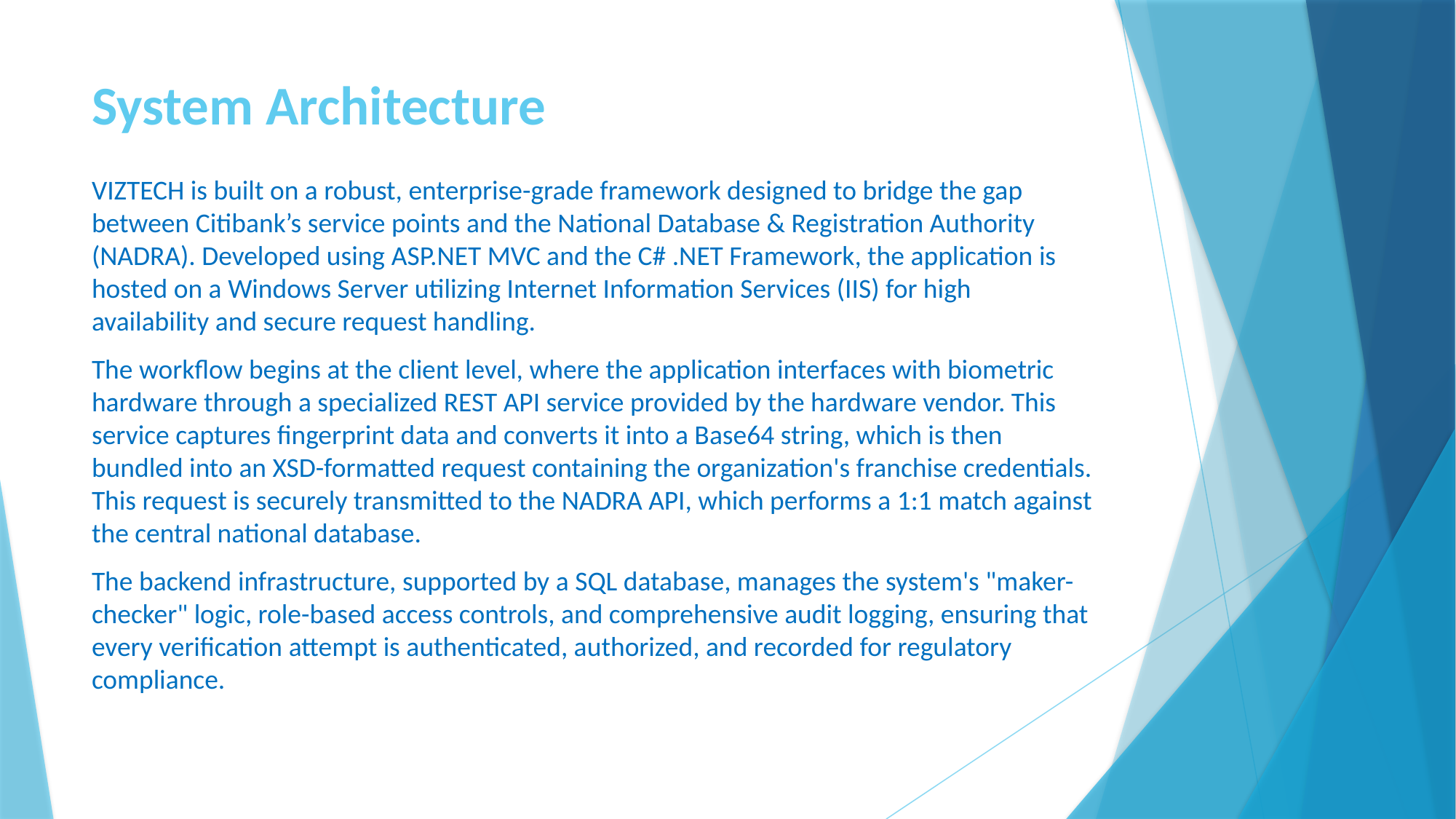

# System Architecture
VIZTECH is built on a robust, enterprise-grade framework designed to bridge the gap between Citibank’s service points and the National Database & Registration Authority (NADRA). Developed using ASP.NET MVC and the C# .NET Framework, the application is hosted on a Windows Server utilizing Internet Information Services (IIS) for high availability and secure request handling.
The workflow begins at the client level, where the application interfaces with biometric hardware through a specialized REST API service provided by the hardware vendor. This service captures fingerprint data and converts it into a Base64 string, which is then bundled into an XSD-formatted request containing the organization's franchise credentials. This request is securely transmitted to the NADRA API, which performs a 1:1 match against the central national database.
The backend infrastructure, supported by a SQL database, manages the system's "maker-checker" logic, role-based access controls, and comprehensive audit logging, ensuring that every verification attempt is authenticated, authorized, and recorded for regulatory compliance.